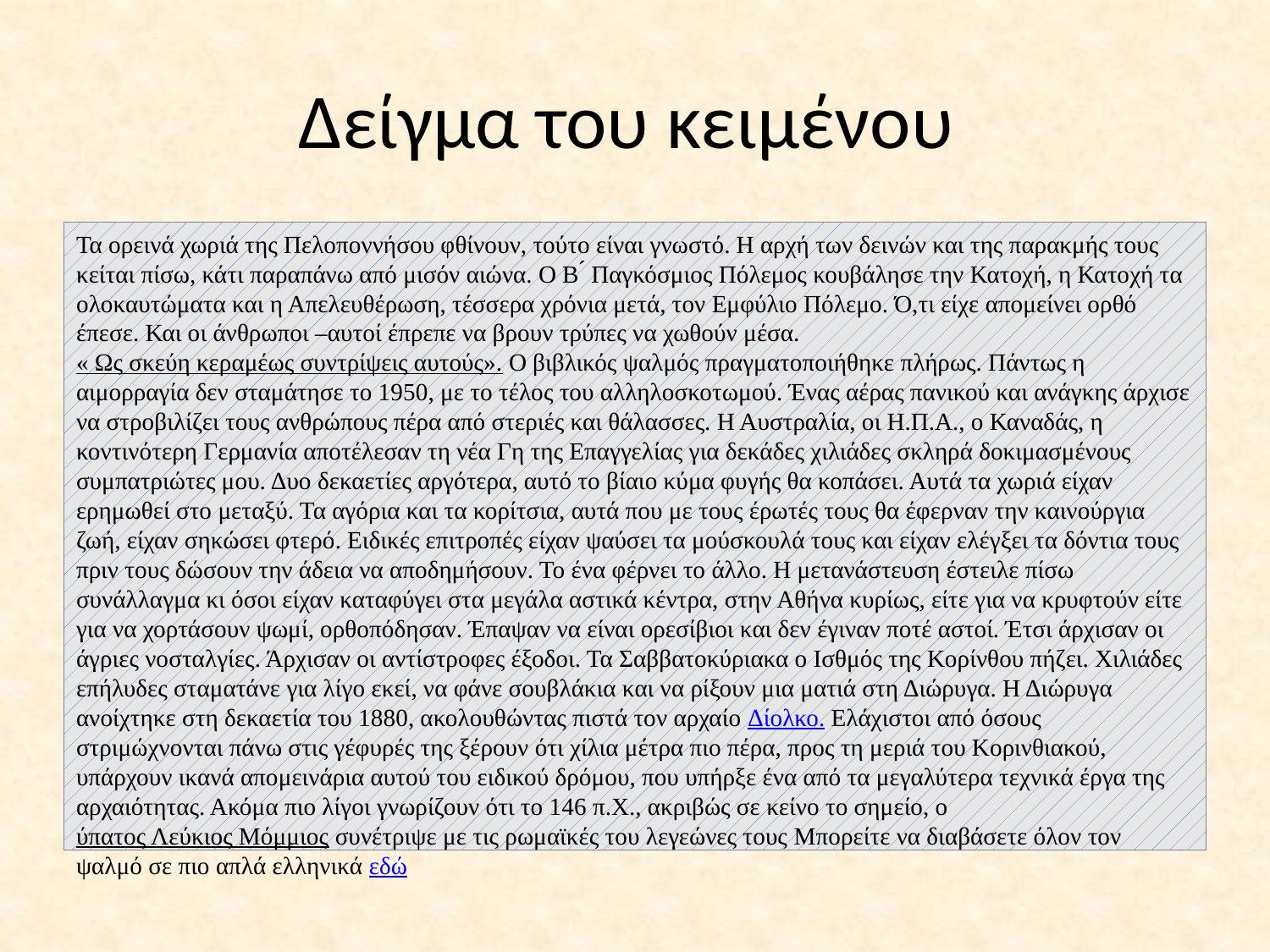

# Δείγμα του κειμένου
Τα ορεινά χωριά της Πελοποννήσου φθίνουν, τούτο είναι γνωστό. Η αρχή των δεινών και της παρακμής τους κείται πίσω, κάτι παραπάνω από μισόν αιώνα. Ο Β ́ Παγκόσμιος Πόλεμος κουβάλησε την Κατοχή, η Κατοχή τα ολοκαυτώματα και η Απελευθέρωση, τέσσερα χρόνια μετά, τον Εμφύλιο Πόλεμο. Ό,τι είχε απομείνει ορθό έπεσε. Και οι άνθρωποι –αυτοί έπρεπε να βρουν τρύπες να χωθούν μέσα. « Ως σκεύη κεραμέως συντρίψεις αυτούς». Ο βιβλικός ψαλμός πραγματοποιήθηκε πλήρως. Πάντως η αιμορραγία δεν σταμάτησε το 1950, με το τέλος του αλληλοσκοτωμού. Ένας αέρας πανικού και ανάγκης άρχισε να στροβιλίζει τους ανθρώπους πέρα από στεριές και θάλασσες. Η Αυστραλία, οι Η.Π.Α., ο Καναδάς, η κοντινότερη Γερμανία αποτέλεσαν τη νέα Γη της Επαγγελίας για δεκάδες χιλιάδες σκληρά δοκιμασμένους συμπατριώτες μου. Δυο δεκαετίες αργότερα, αυτό το βίαιο κύμα φυγής θα κοπάσει. Αυτά τα χωριά είχαν ερημωθεί στο μεταξύ. Τα αγόρια και τα κορίτσια, αυτά που με τους έρωτές τους θα έφερναν την καινούργια ζωή, είχαν σηκώσει φτερό. Ειδικές επιτροπές είχαν ψαύσει τα μούσκουλά τους και είχαν ελέγξει τα δόντια τους πριν τους δώσουν την άδεια να αποδημήσουν. Το ένα φέρνει το άλλο. Η μετανάστευση έστειλε πίσω συνάλλαγμα κι όσοι είχαν καταφύγει στα μεγάλα αστικά κέντρα, στην Αθήνα κυρίως, είτε για να κρυφτούν είτε για να χορτάσουν ψωμί, ορθοπόδησαν. Έπαψαν να είναι ορεσίβιοι και δεν έγιναν ποτέ αστοί. Έτσι άρχισαν οι άγριες νοσταλγίες. Άρχισαν οι αντίστροφες έξοδοι. Τα Σαββατοκύριακα ο Ισθμός της Κορίνθου πήζει. Χιλιάδες επήλυδες σταματάνε για λίγο εκεί, να φάνε σουβλάκια και να ρίξουν μια ματιά στη Διώρυγα. Η Διώρυγα ανοίχτηκε στη δεκαετία του 1880, ακολουθώντας πιστά τον αρχαίο Δίολκο. Ελάχιστοι από όσους στριμώχνονται πάνω στις γέφυρές της ξέρουν ότι χίλια μέτρα πιο πέρα, προς τη μεριά του Κορινθιακού, υπάρχουν ικανά απομεινάρια αυτού του ειδικού δρόμου, που υπήρξε ένα από τα μεγαλύτερα τεχνικά έργα της αρχαιότητας. Ακόμα πιο λίγοι γνωρίζουν ότι το 146 π.Χ., ακριβώς σε κείνο το σημείο, ο ύπατος Λεύκιος Μόμμιος συνέτριψε με τις ρωμαϊκές του λεγεώνες τους Μπορείτε να διαβάσετε όλον τον ψαλμό σε πιο απλά ελληνικά εδώ